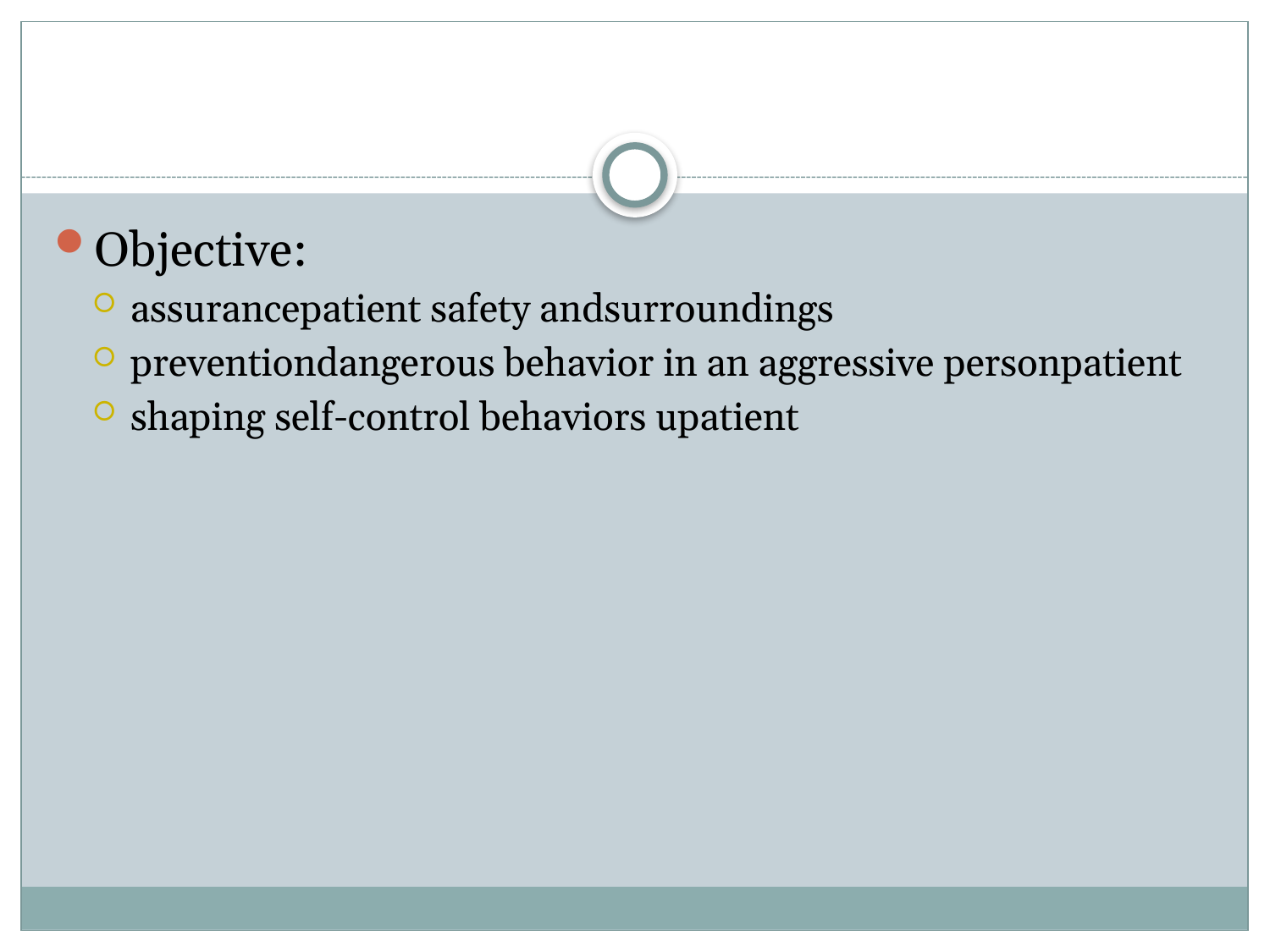

#
Objective:
assurancepatient safety andsurroundings
preventiondangerous behavior in an aggressive personpatient
shaping self-control behaviors upatient